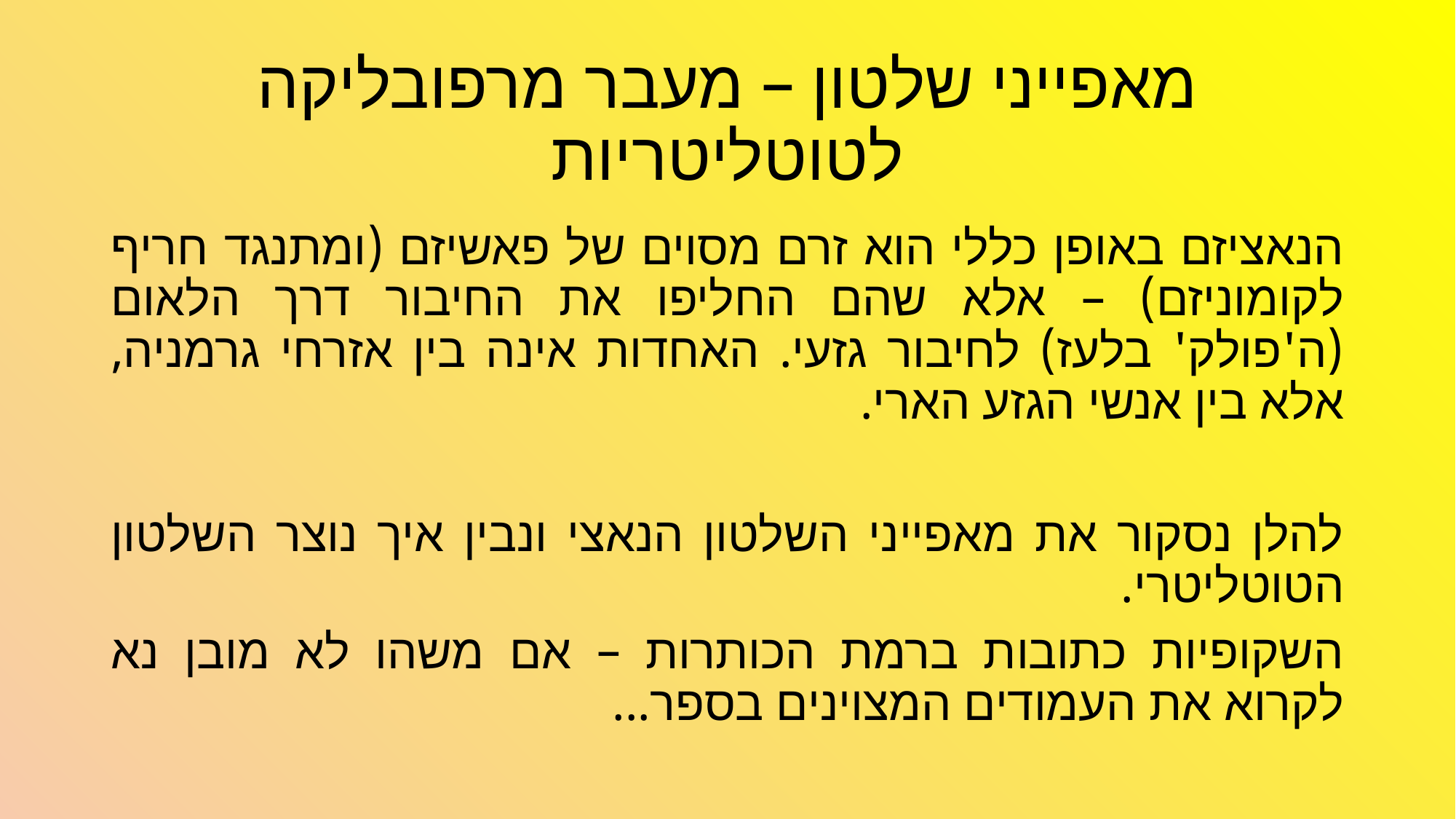

# מאפייני שלטון – מעבר מרפובליקה לטוטליטריות
הנאציזם באופן כללי הוא זרם מסוים של פאשיזם (ומתנגד חריף לקומוניזם) – אלא שהם החליפו את החיבור דרך הלאום (ה'פולק' בלעז) לחיבור גזעי. האחדות אינה בין אזרחי גרמניה, אלא בין אנשי הגזע הארי.

להלן נסקור את מאפייני השלטון הנאצי ונבין איך נוצר השלטון הטוטליטרי.
השקופיות כתובות ברמת הכותרות – אם משהו לא מובן נא לקרוא את העמודים המצוינים בספר...